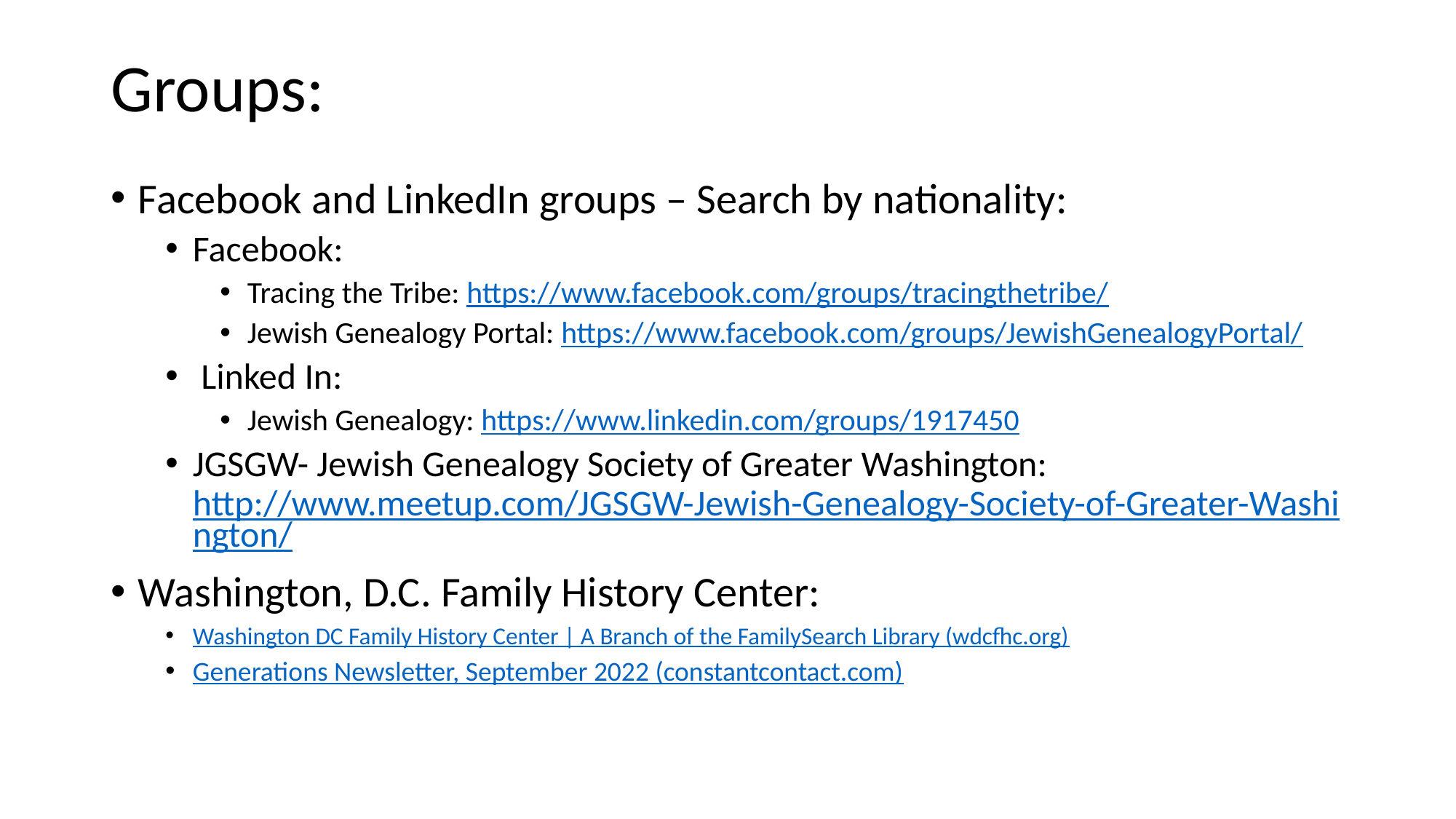

# Groups:
Facebook and LinkedIn groups – Search by nationality:
Facebook:
Tracing the Tribe: https://www.facebook.com/groups/tracingthetribe/
Jewish Genealogy Portal: https://www.facebook.com/groups/JewishGenealogyPortal/
 Linked In:
Jewish Genealogy: https://www.linkedin.com/groups/1917450
JGSGW- Jewish Genealogy Society of Greater Washington: http://www.meetup.com/JGSGW-Jewish-Genealogy-Society-of-Greater-Washington/
Washington, D.C. Family History Center:
Washington DC Family History Center | A Branch of the FamilySearch Library (wdcfhc.org)
Generations Newsletter, September 2022 (constantcontact.com)